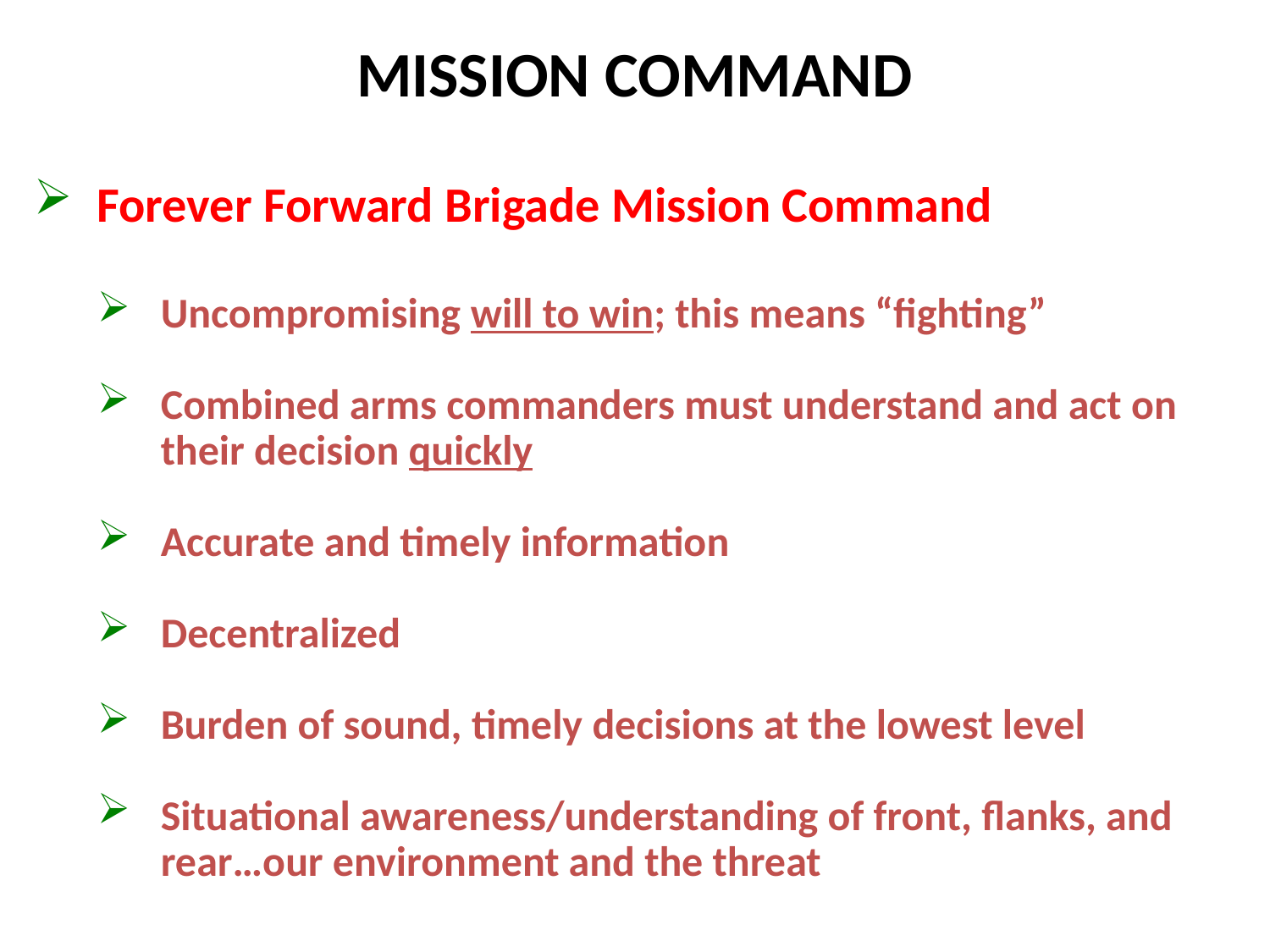

MISSION COMMAND
Forever Forward Brigade Mission Command

Uncompromising will to win; this means “fighting”

Combined arms commanders must understand and act on their decision quickly

Accurate and timely information

Decentralized

Burden of sound, timely decisions at the lowest level

Situational awareness/understanding of front, flanks, and rear…our environment and the threat